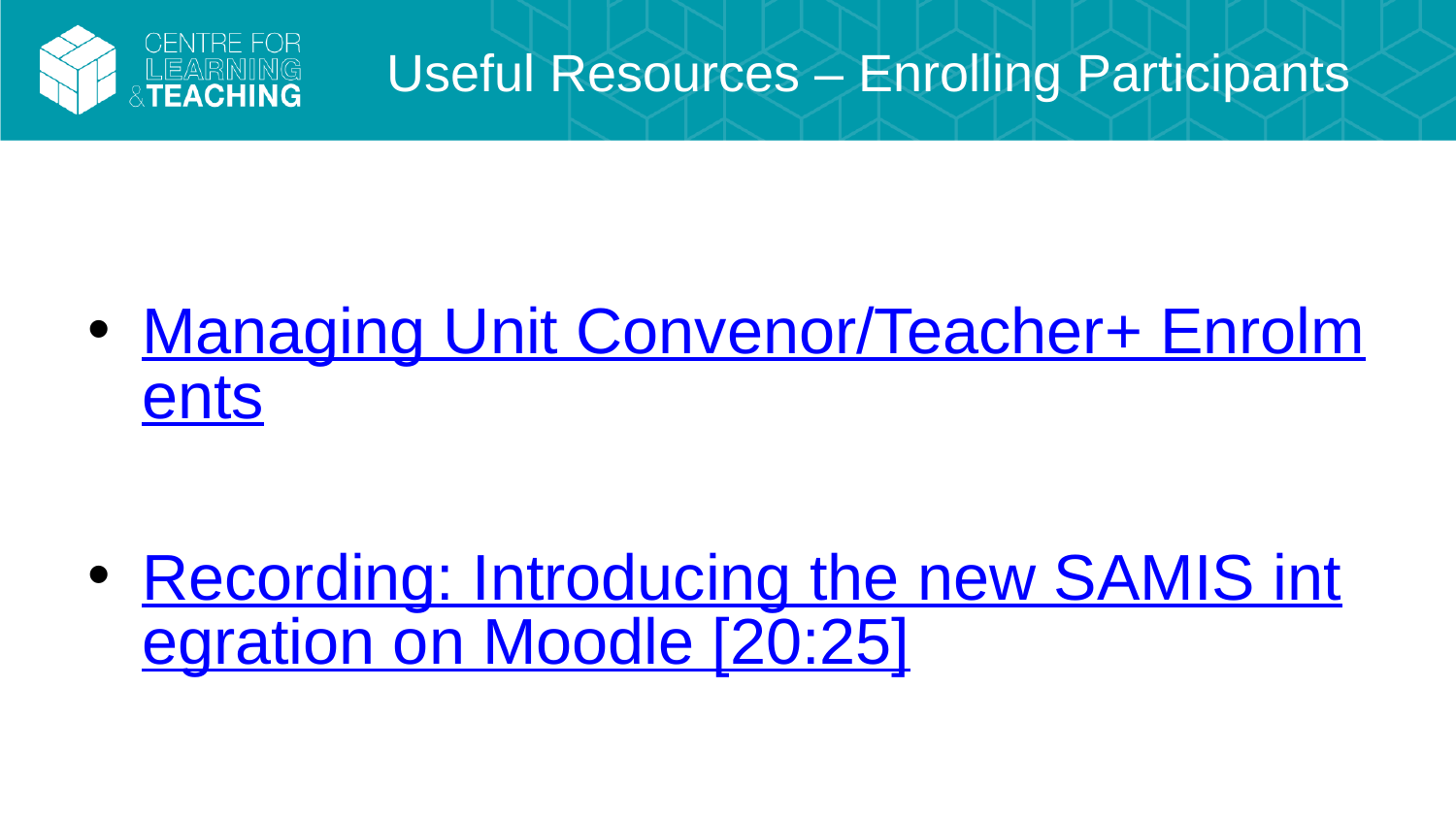

# Useful Resources – Enrolling Participants

Managing Unit Convenor/Teacher+ Enrolments

Recording: Introducing the new SAMIS integration on Moodle [20:25]